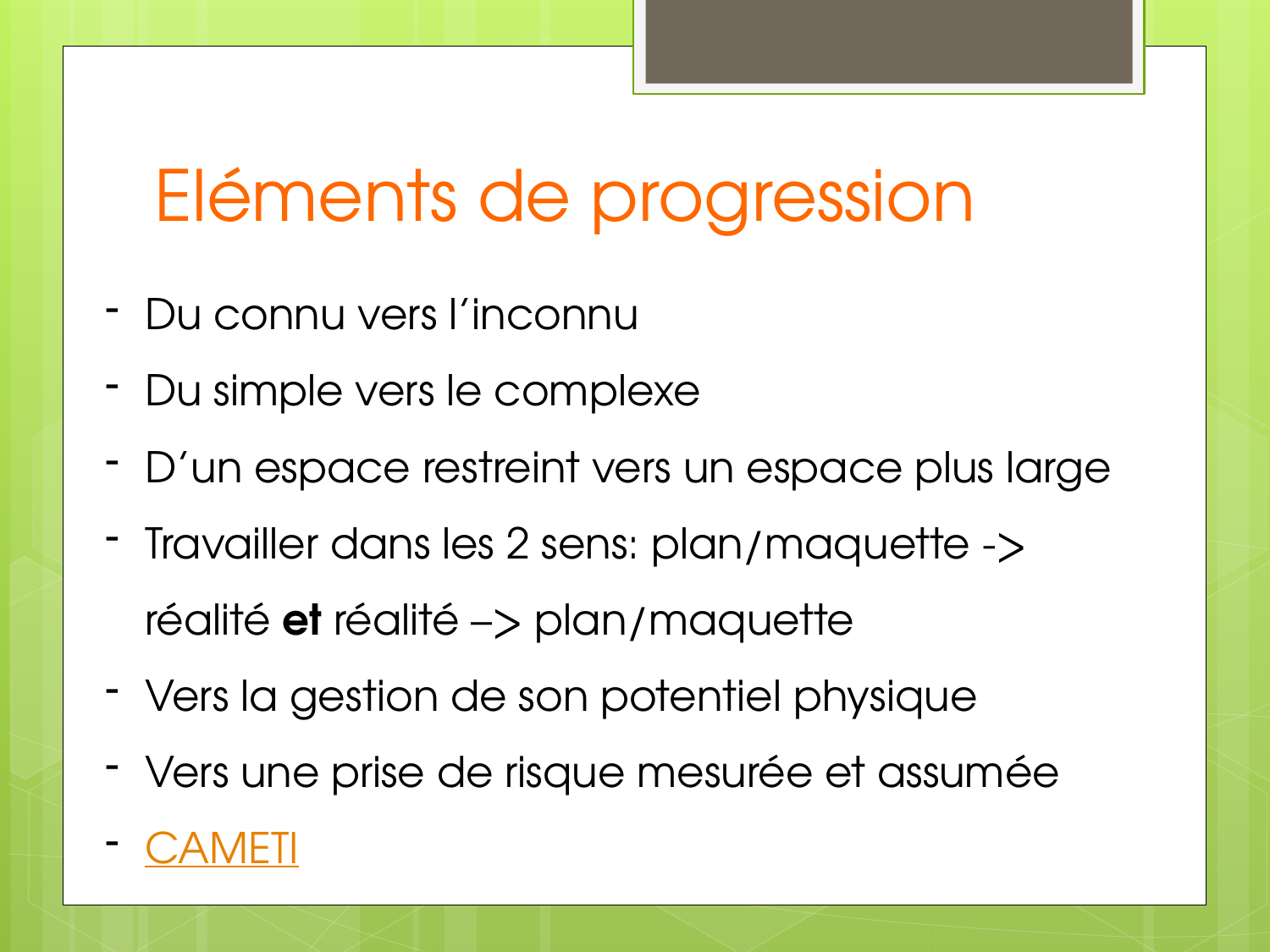

# Eléments de progression
Du connu vers l’inconnu
Du simple vers le complexe
D’un espace restreint vers un espace plus large
Travailler dans les 2 sens: plan/maquette -> réalité et réalité –> plan/maquette
Vers la gestion de son potentiel physique
Vers une prise de risque mesurée et assumée
CAMETI